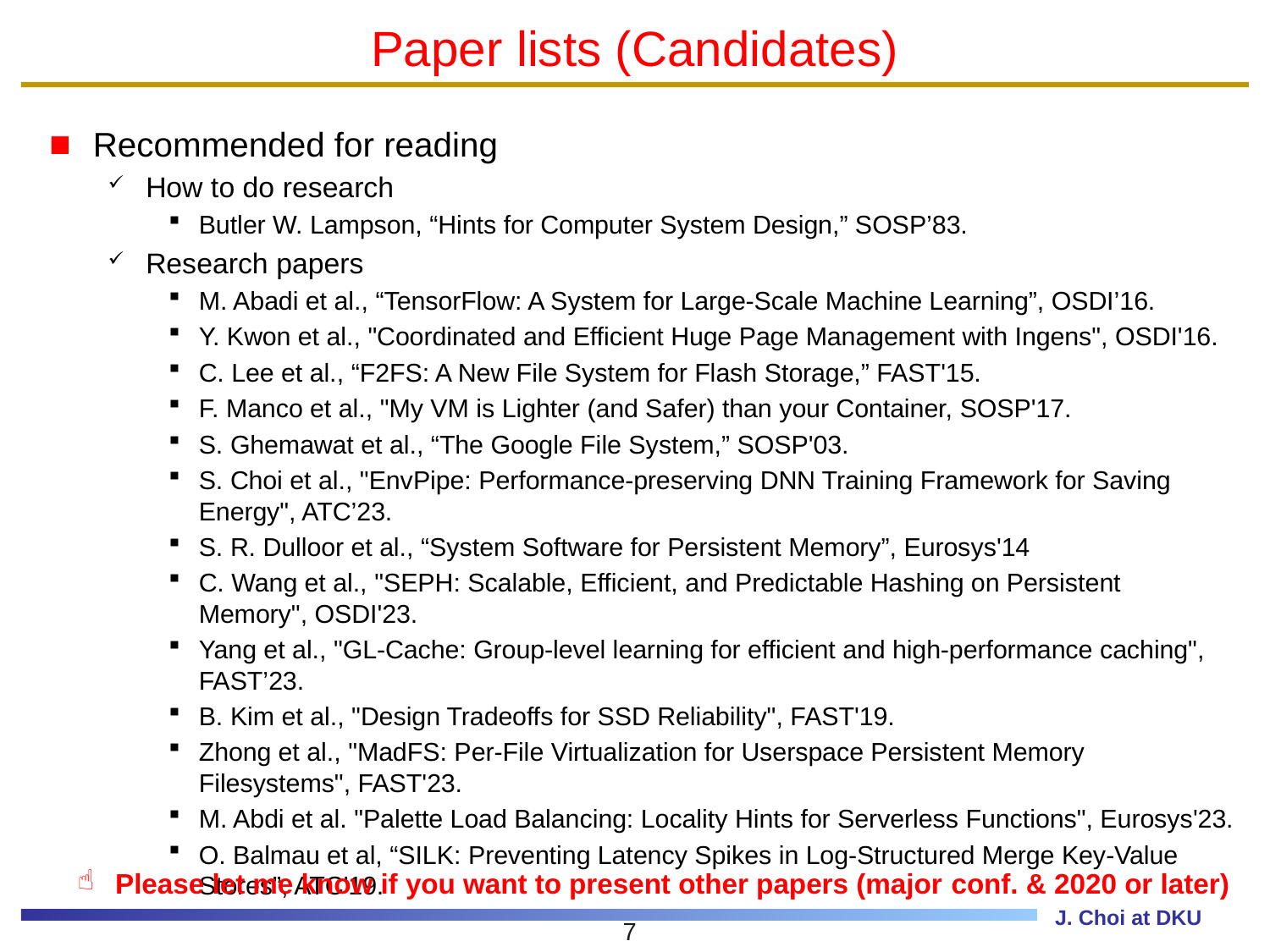

# Paper lists (Candidates)
Recommended for reading
How to do research
Butler W. Lampson, “Hints for Computer System Design,” SOSP’83.
Research papers
M. Abadi et al., “TensorFlow: A System for Large-Scale Machine Learning”, OSDI’16.
Y. Kwon et al., "Coordinated and Efficient Huge Page Management with Ingens", OSDI'16.
C. Lee et al., “F2FS: A New File System for Flash Storage,” FAST'15.
F. Manco et al., "My VM is Lighter (and Safer) than your Container, SOSP'17.
S. Ghemawat et al., “The Google File System,” SOSP'03.
S. Choi et al., "EnvPipe: Performance-preserving DNN Training Framework for Saving Energy", ATC’23.
S. R. Dulloor et al., “System Software for Persistent Memory”, Eurosys'14
C. Wang et al., "SEPH: Scalable, Efficient, and Predictable Hashing on Persistent Memory", OSDI'23.
Yang et al., "GL-Cache: Group-level learning for efficient and high-performance caching", FAST’23.
B. Kim et al., "Design Tradeoffs for SSD Reliability", FAST'19.
Zhong et al., "MadFS: Per-File Virtualization for Userspace Persistent Memory Filesystems", FAST'23.
M. Abdi et al. "Palette Load Balancing: Locality Hints for Serverless Functions", Eurosys'23.
O. Balmau et al, “SILK: Preventing Latency Spikes in Log-Structured Merge Key-Value Stores”, ATC'19.
 Please let me know if you want to present other papers (major conf. & 2020 or later)
7